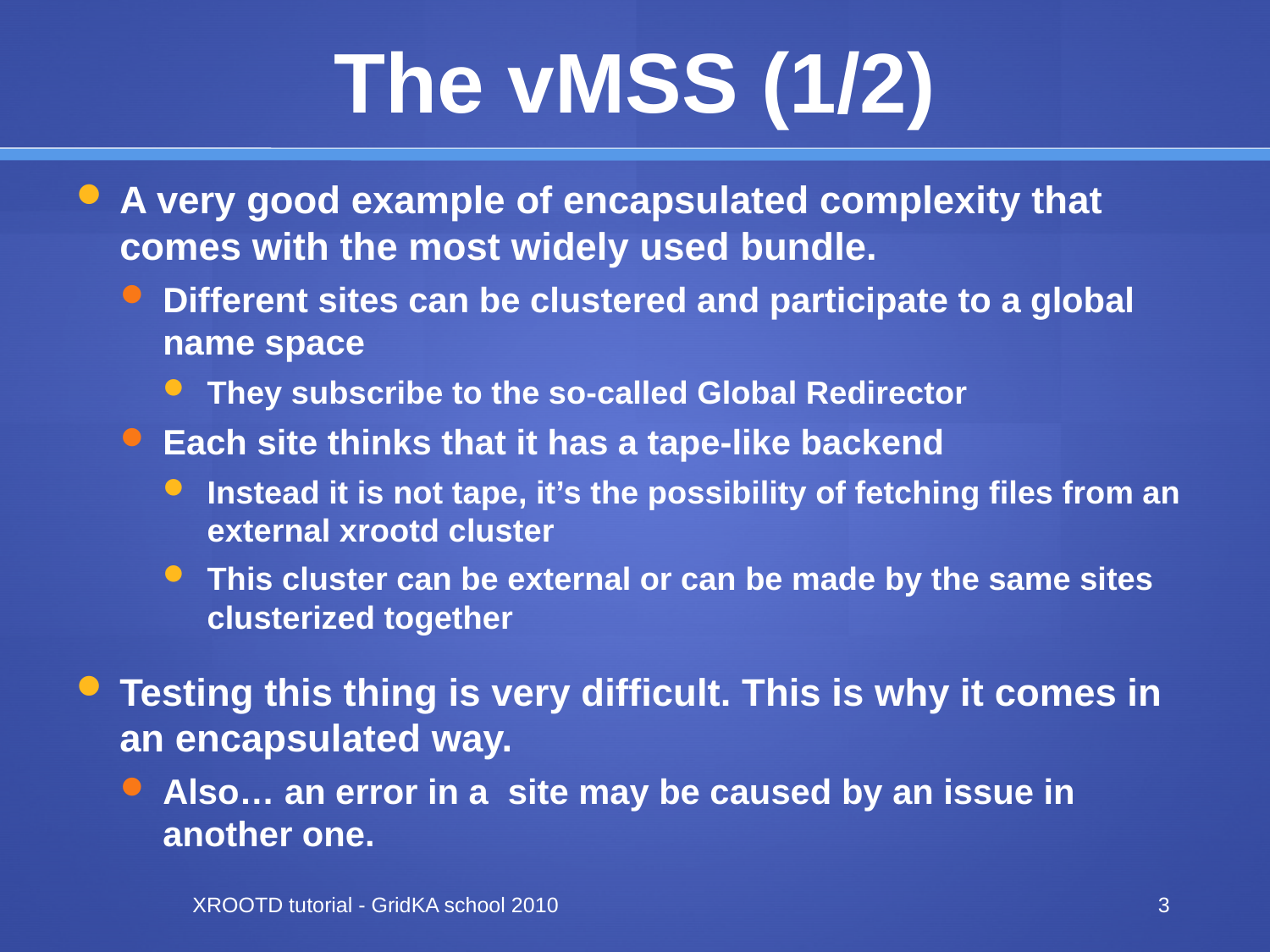

# The vMSS (1/2)
A very good example of encapsulated complexity that comes with the most widely used bundle.
Different sites can be clustered and participate to a global name space
They subscribe to the so-called Global Redirector
Each site thinks that it has a tape-like backend
Instead it is not tape, it’s the possibility of fetching files from an external xrootd cluster
This cluster can be external or can be made by the same sites clusterized together
Testing this thing is very difficult. This is why it comes in an encapsulated way.
Also… an error in a  site may be caused by an issue in another one.
XROOTD tutorial - GridKA school 2010
3